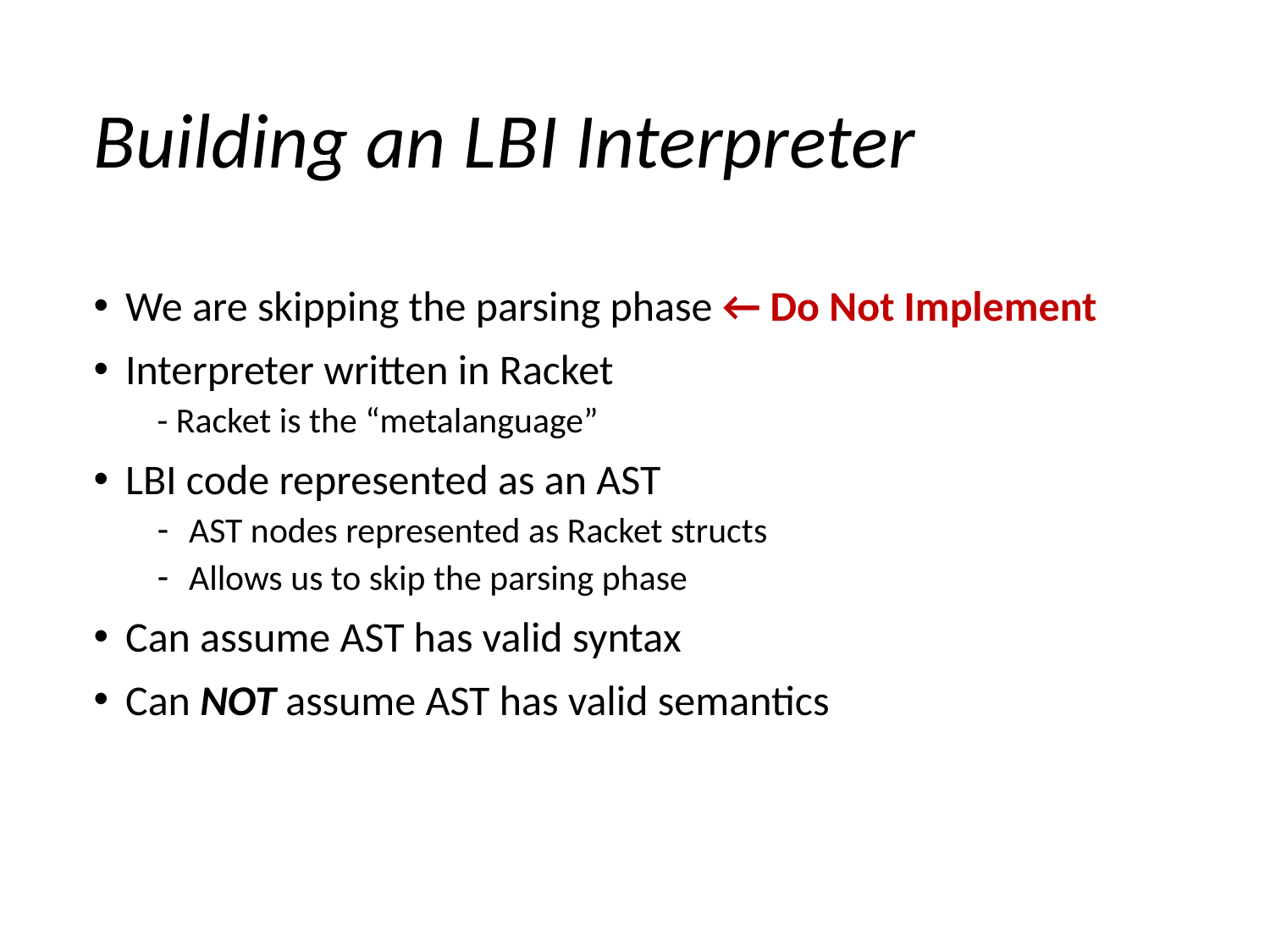

# Building an LBI Interpreter
We are skipping the parsing phase ← Do Not Implement
Interpreter written in Racket
- Racket is the “metalanguage”
LBI code represented as an AST
AST nodes represented as Racket structs
Allows us to skip the parsing phase
Can assume AST has valid syntax
Can NOT assume AST has valid semantics
3